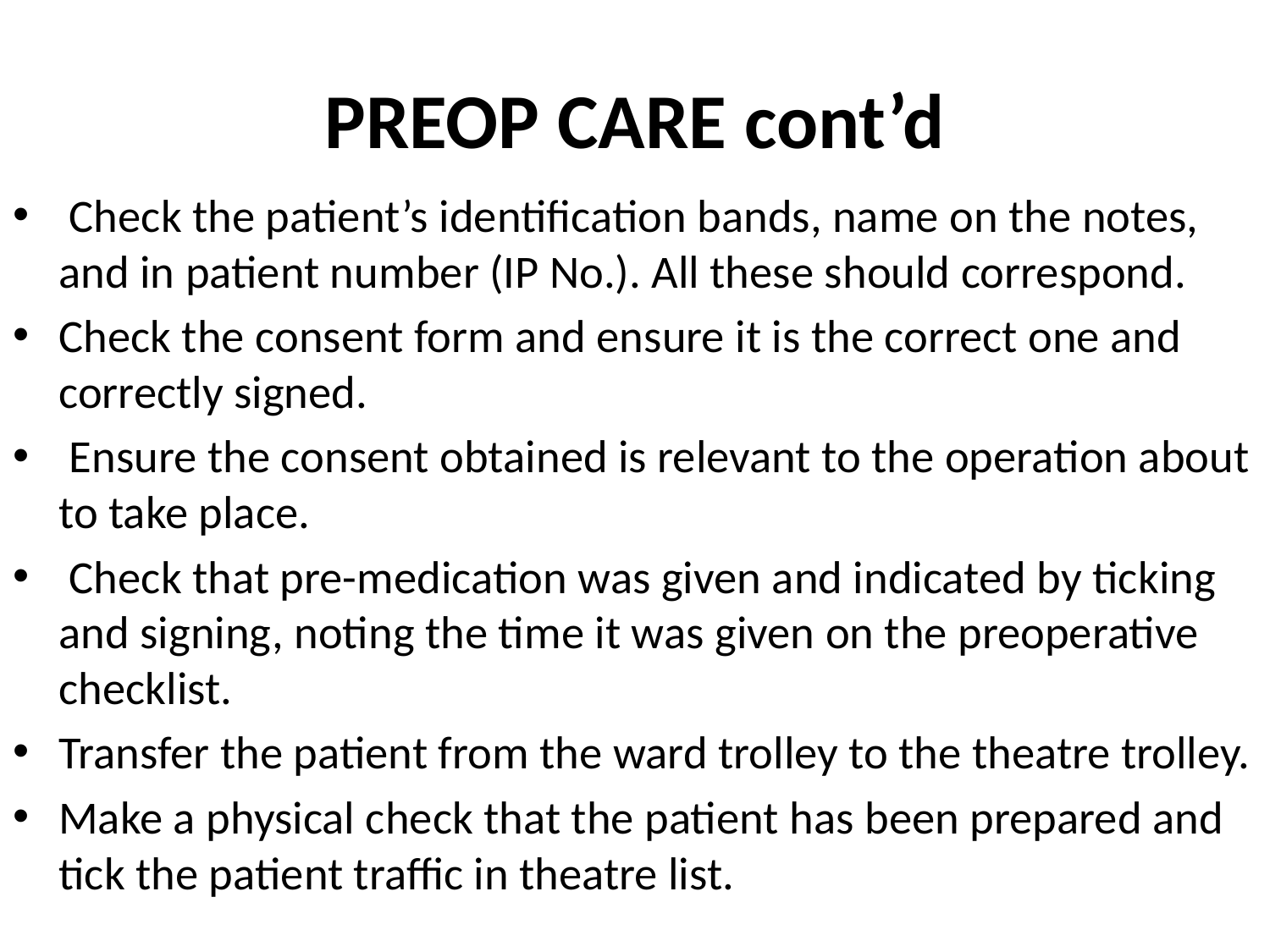

# PREOP CARE cont’d
 Check the patient’s identification bands, name on the notes, and in patient number (IP No.). All these should correspond.
Check the consent form and ensure it is the correct one and correctly signed.
 Ensure the consent obtained is relevant to the operation about to take place.
 Check that pre-medication was given and indicated by ticking and signing, noting the time it was given on the preoperative checklist.
Transfer the patient from the ward trolley to the theatre trolley.
Make a physical check that the patient has been prepared and tick the patient traffic in theatre list.